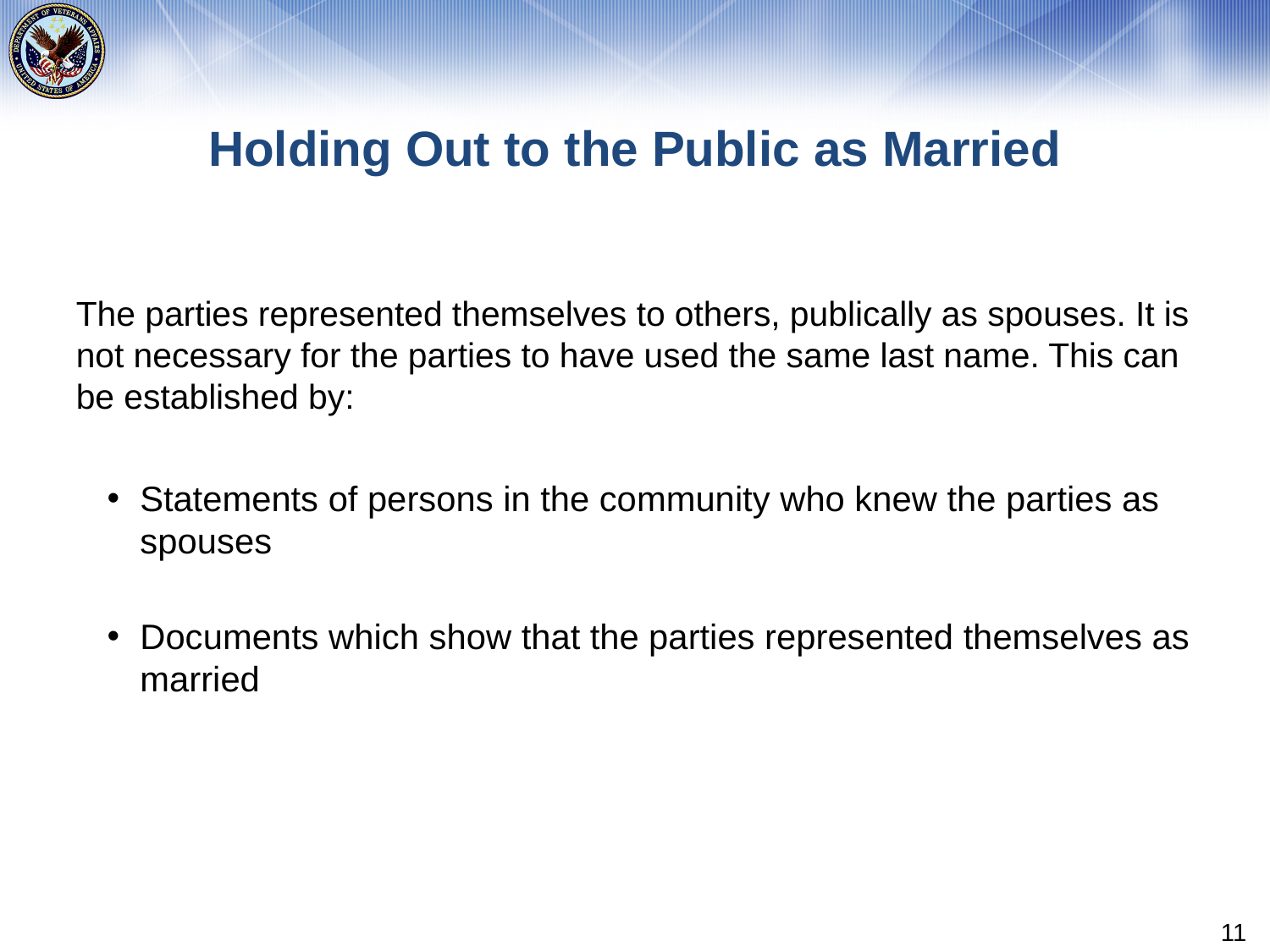

# Holding Out to the Public as Married
The parties represented themselves to others, publically as spouses. It is not necessary for the parties to have used the same last name. This can be established by:
Statements of persons in the community who knew the parties as spouses
Documents which show that the parties represented themselves as married
11